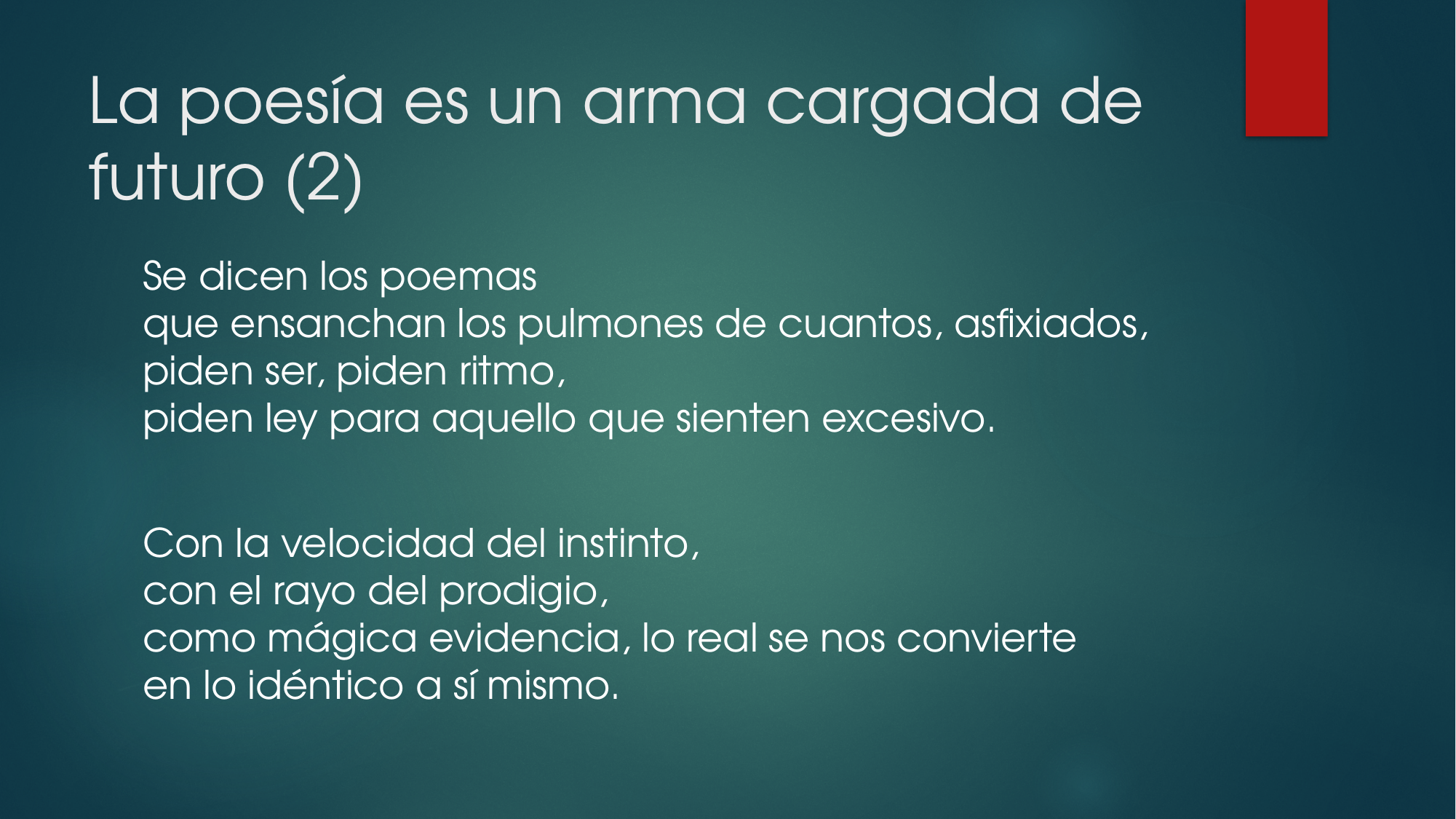

# La poesía es un arma cargada de futuro (2)
Se dicen los poemas
que ensanchan los pulmones de cuantos, asfixiados,
piden ser, piden ritmo,
piden ley para aquello que sienten excesivo.

Con la velocidad del instinto,
con el rayo del prodigio,
como mágica evidencia, lo real se nos convierte
en lo idéntico a sí mismo.